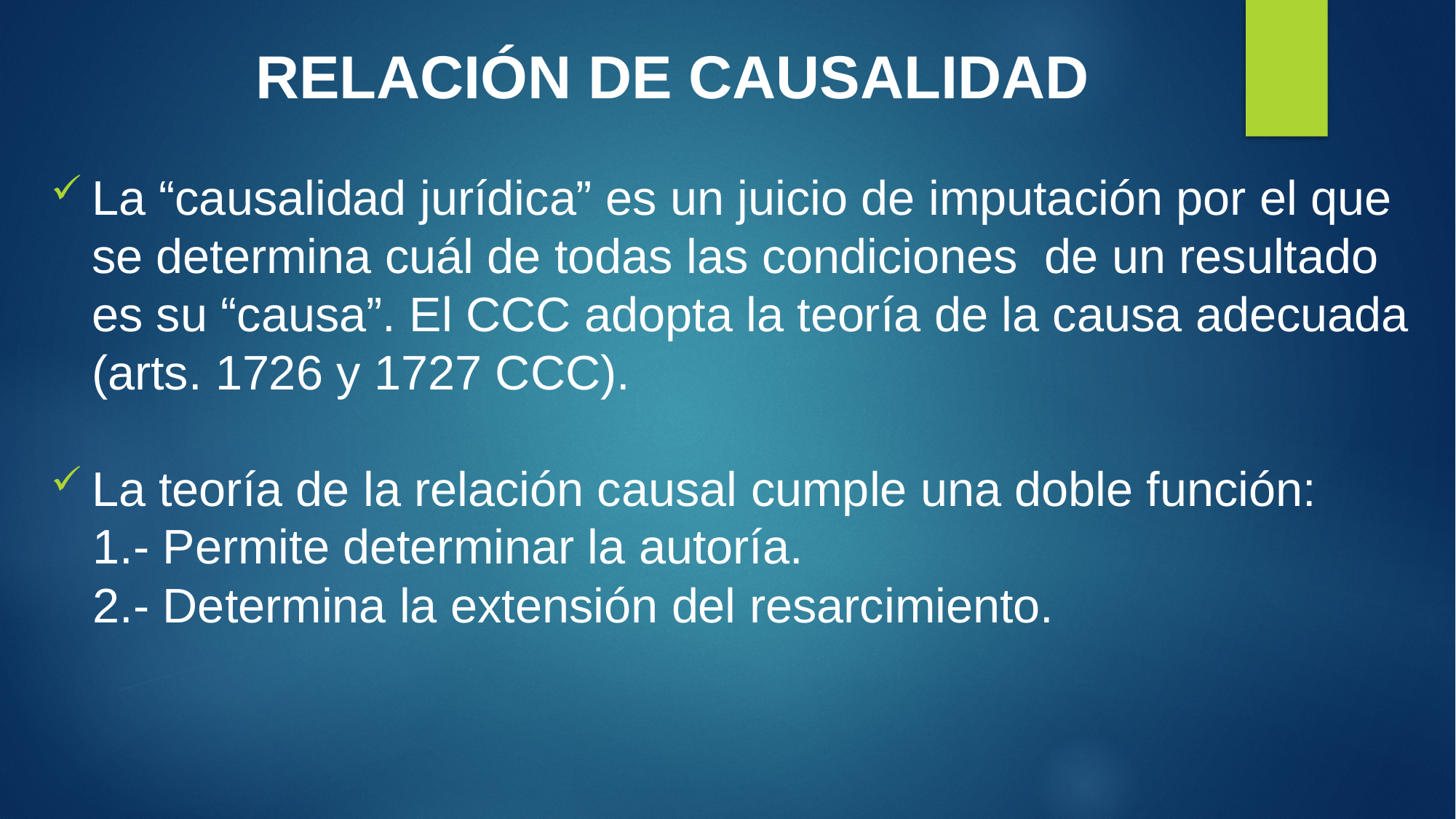

# RELACIÓN DE CAUSALIDAD
La “causalidad jurídica” es un juicio de imputación por el que se determina cuál de todas las condiciones  de un resultado es su “causa”. El CCC adopta la teoría de la causa adecuada (arts. 1726 y 1727 CCC).

La teoría de la relación causal cumple una doble función:
1.- Permite determinar la autoría.
2.- Determina la extensión del resarcimiento.